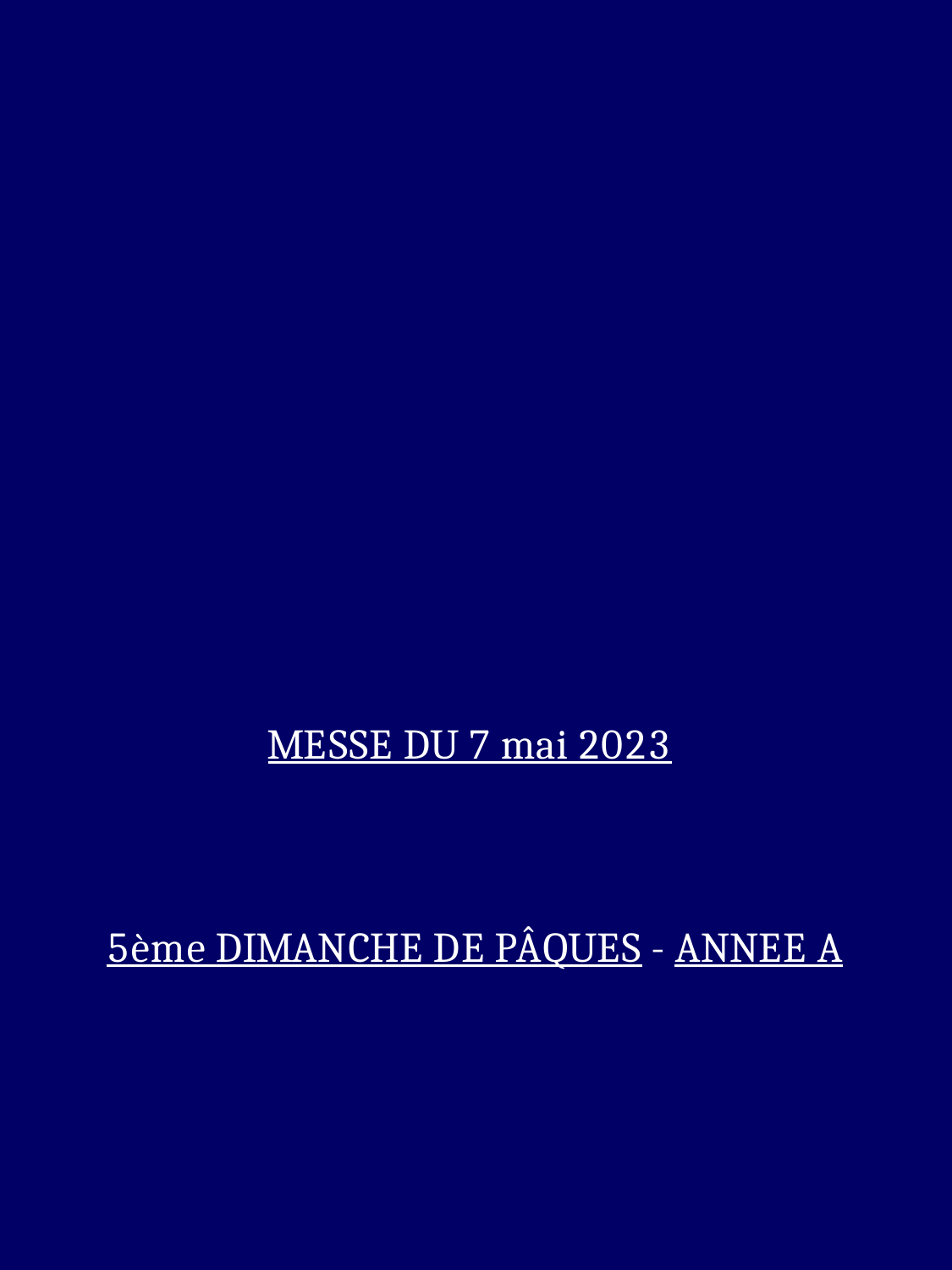

MESSE DU 7 mai 2023

 5ème DIMANCHE DE PÂQUES - ANNEE A